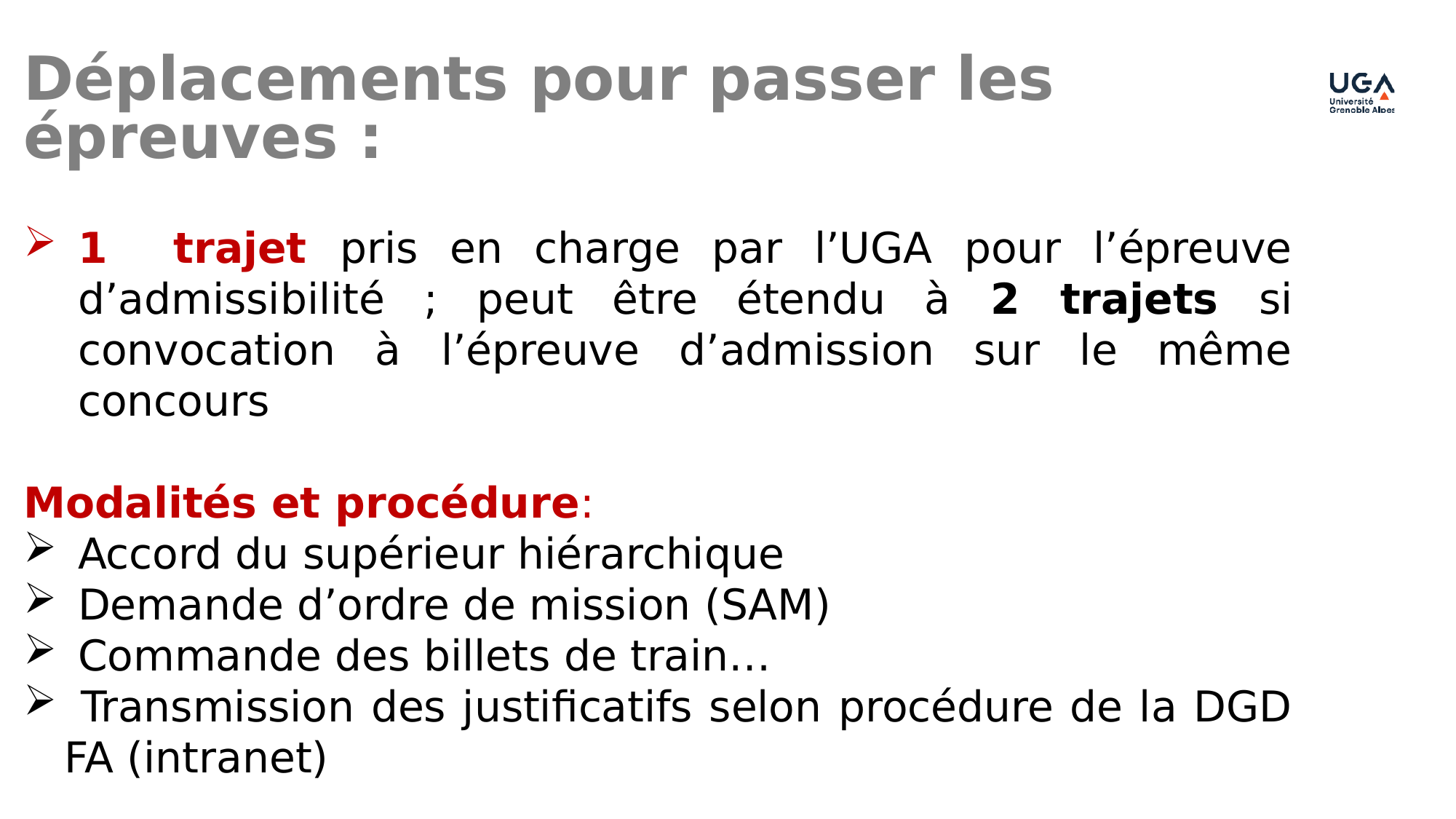

Déplacements pour passer les épreuves :

1  trajet pris en charge par l’UGA pour l’épreuve d’admissibilité ; peut être étendu à 2 trajets si convocation à l’épreuve d’admission sur le même concours

Modalités et procédure:
 Accord du supérieur hiérarchique
 Demande d’ordre de mission (SAM)
 Commande des billets de train…
 Transmission des justificatifs selon procédure de la DGD FA (intranet)